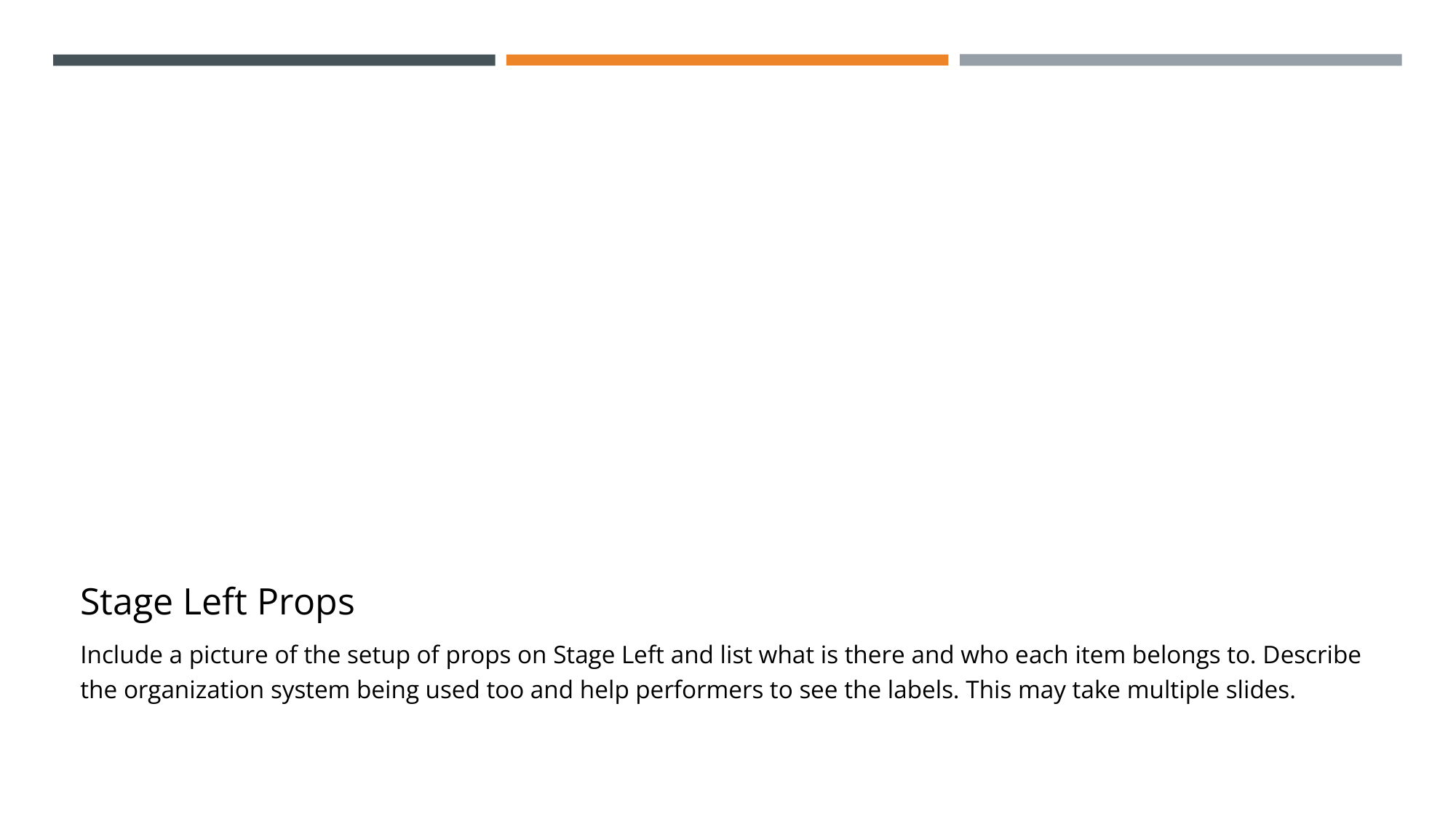

# Stage Left Props
Include a picture of the setup of props on Stage Left and list what is there and who each item belongs to. Describe the organization system being used too and help performers to see the labels. This may take multiple slides.